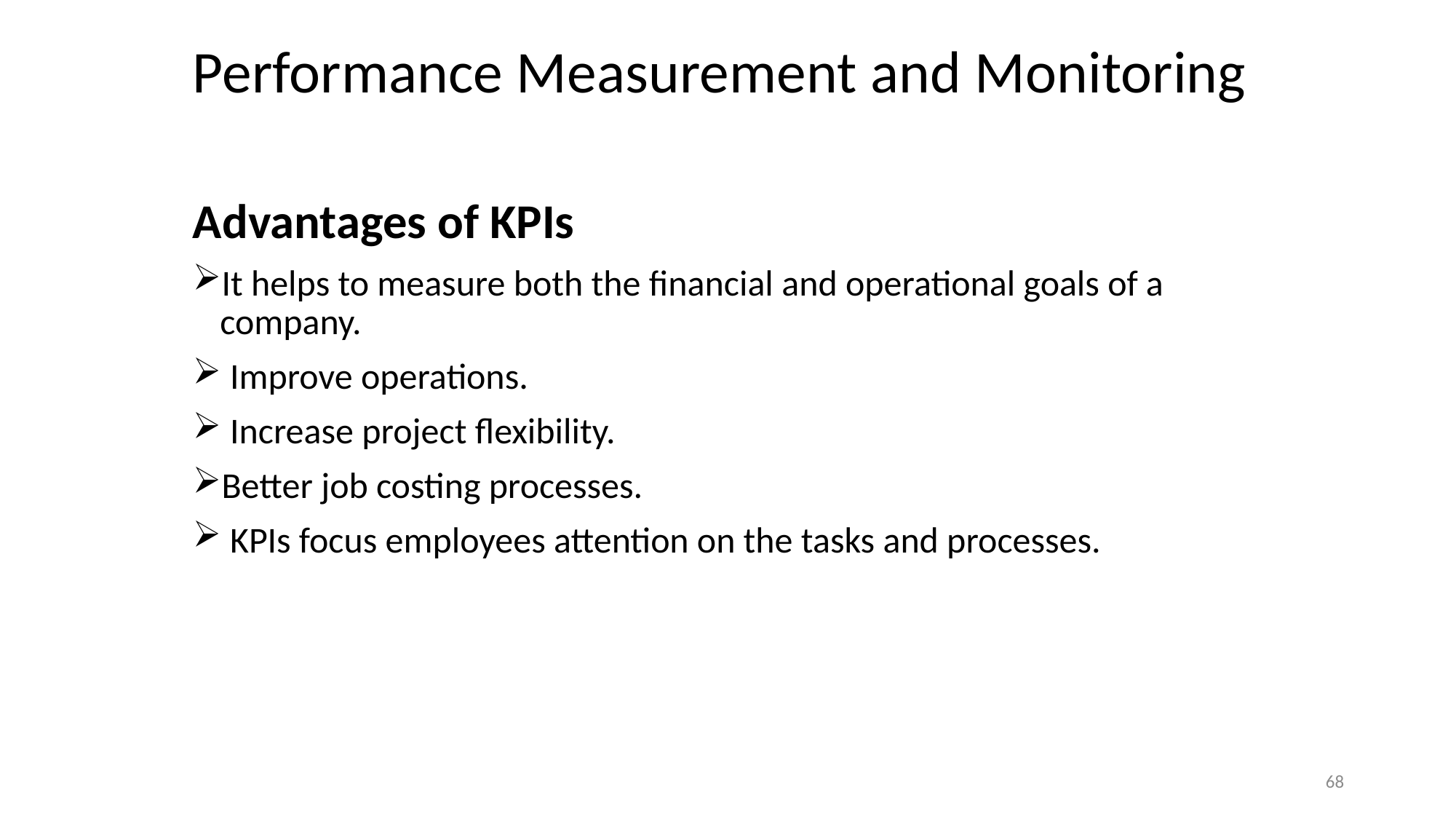

# Performance Measurement and Monitoring
Advantages of KPIs
It helps to measure both the financial and operational goals of a company.
 Improve operations.
 Increase project flexibility.
Better job costing processes.
 KPIs focus employees attention on the tasks and processes.

68